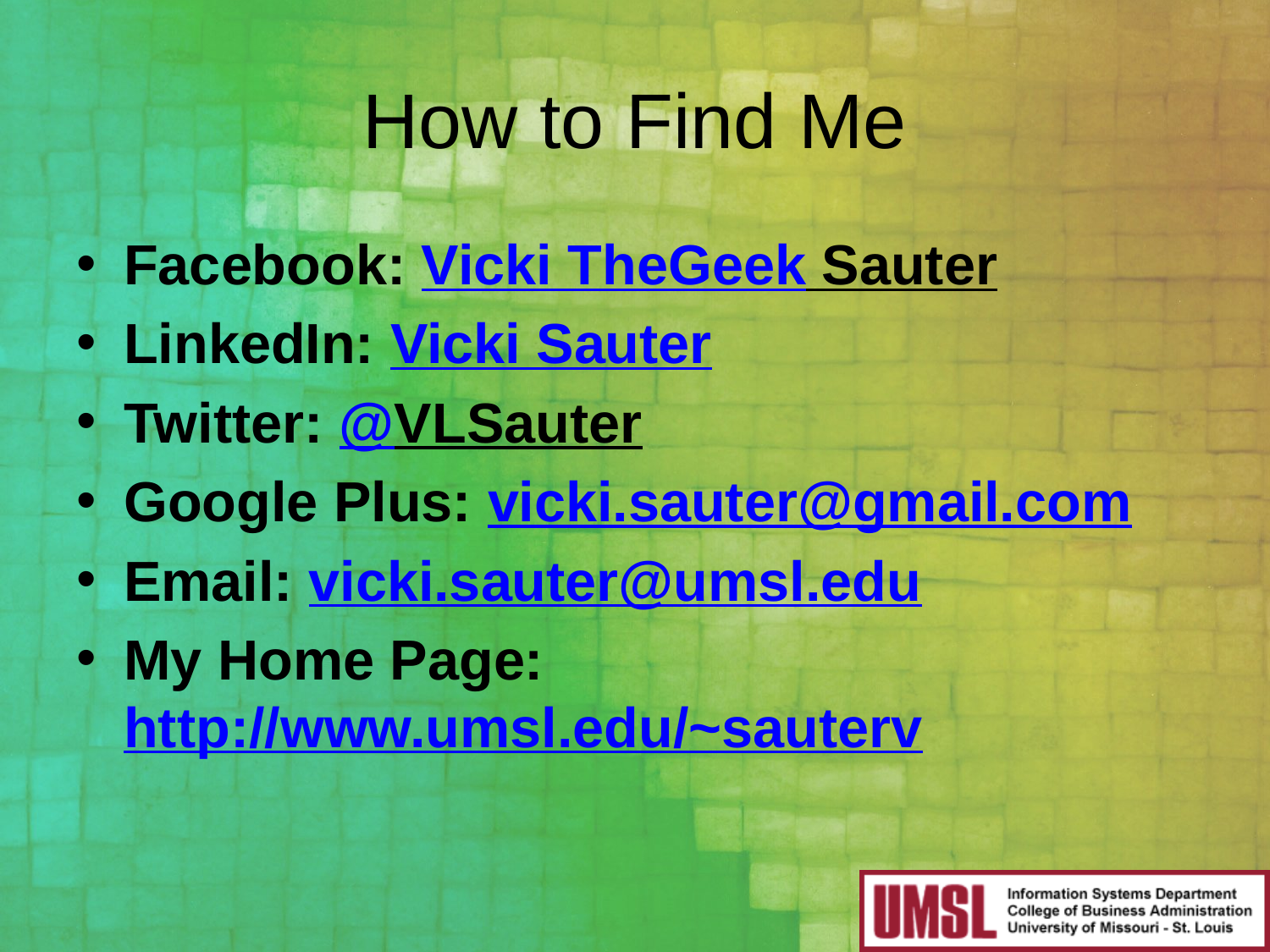

# How to Find Me
Facebook: Vicki TheGeek Sauter
LinkedIn: Vicki Sauter
Twitter: @VLSauter
Google Plus: vicki.sauter@gmail.com
Email: vicki.sauter@umsl.edu
My Home Page: http://www.umsl.edu/~sauterv